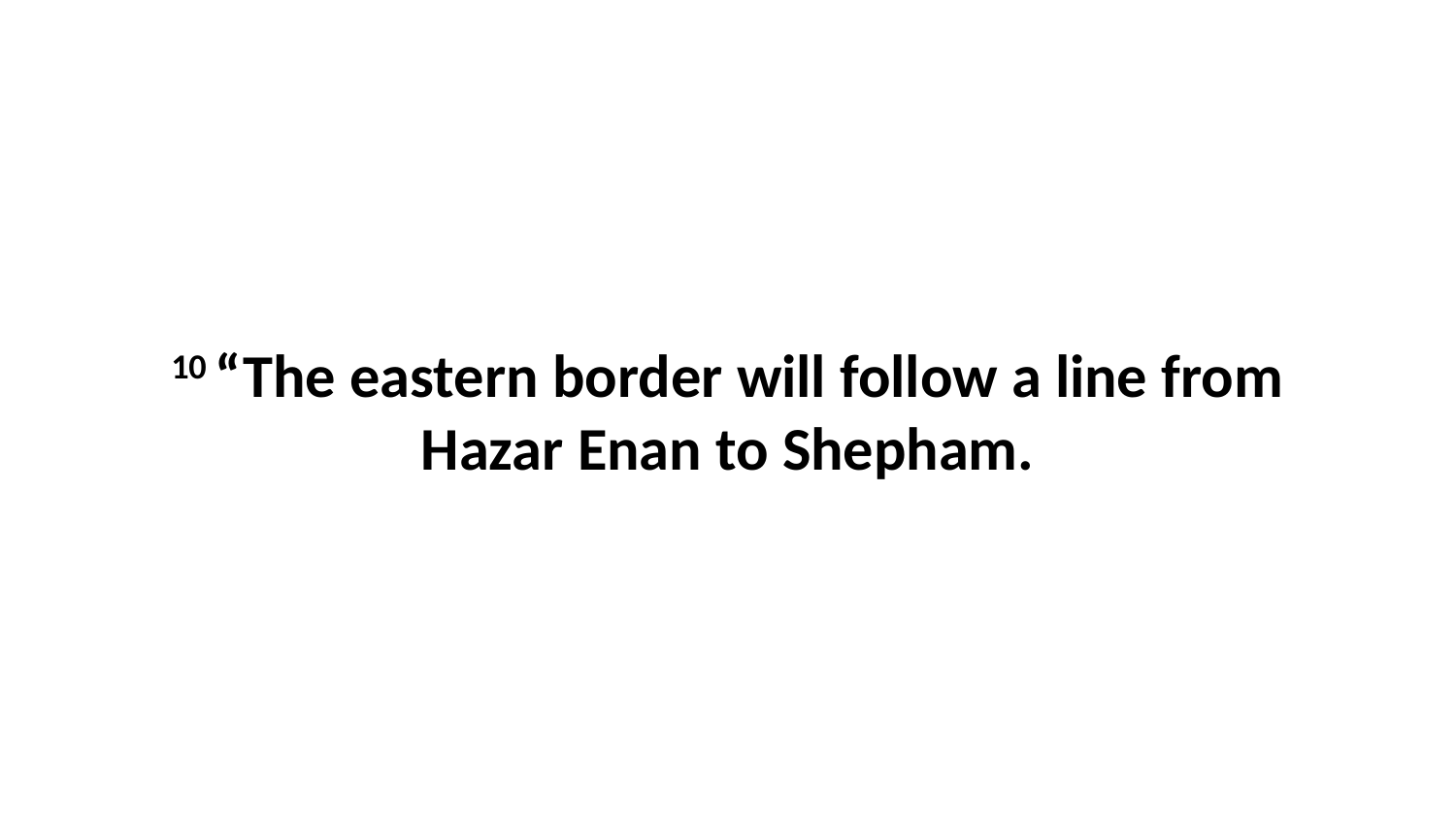

10 “The eastern border will follow a line from Hazar Enan to Shepham.